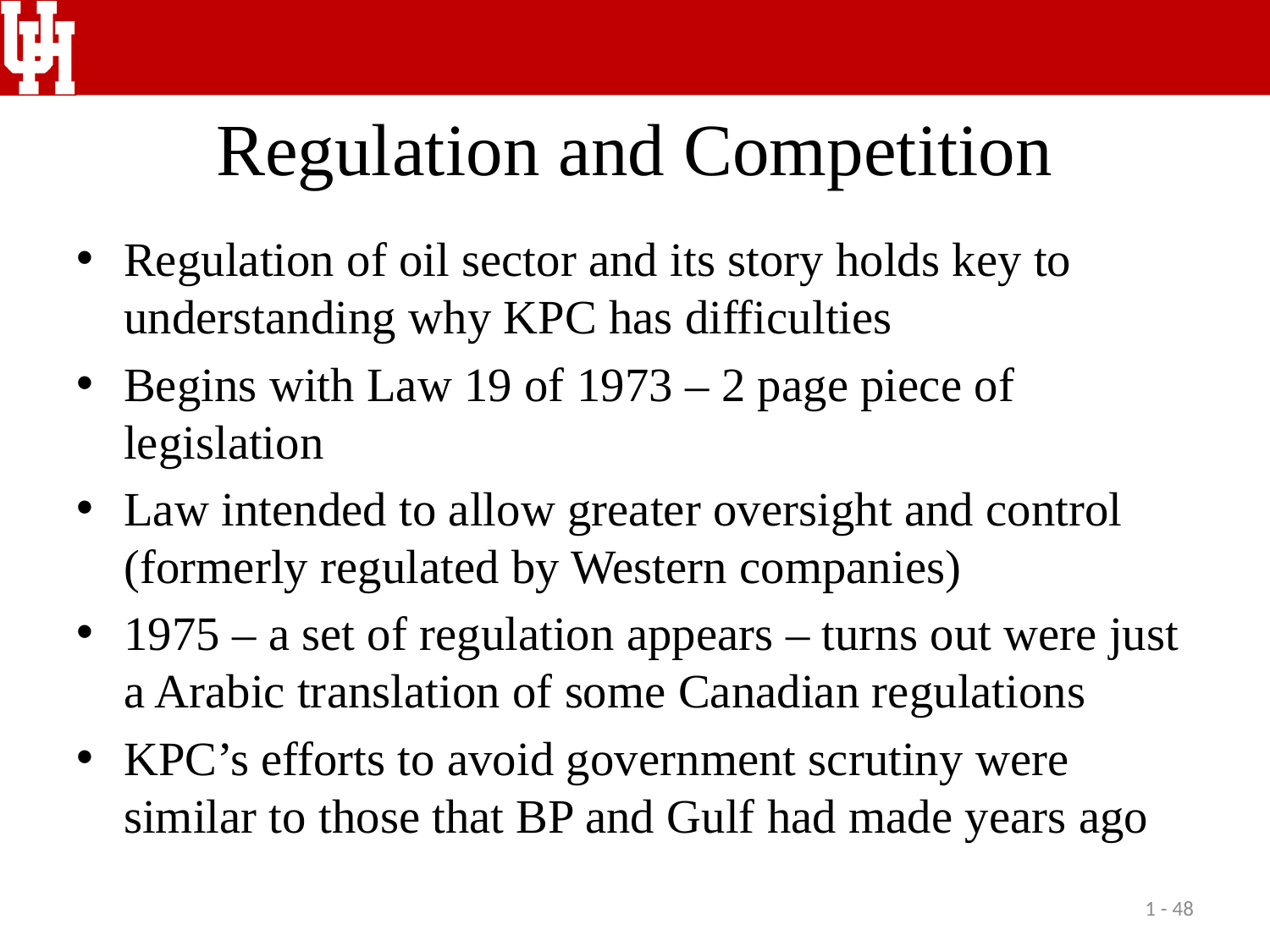

# Regulation and Competition
Regulation of oil sector and its story holds key to understanding why KPC has difficulties
Begins with Law 19 of 1973 – 2 page piece of  legislation
Law intended to allow greater oversight and control (formerly regulated by Western companies)
1975 – a set of regulation appears – turns out were just a Arabic translation of some Canadian regulations
KPC’s efforts to avoid government scrutiny were similar to those that BP and Gulf had made years ago
1 - 48